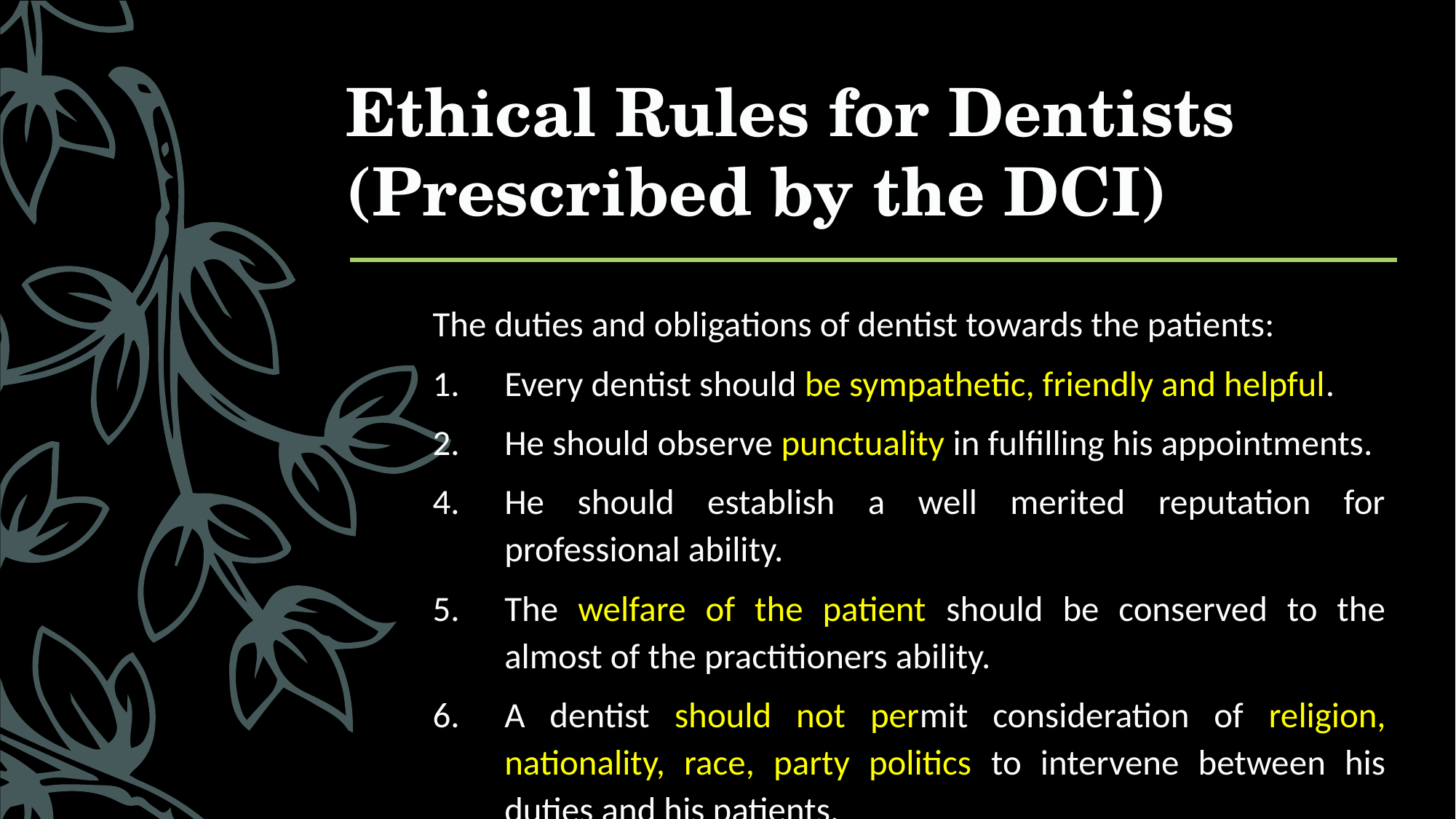

# Ethical Rules for Dentists (Prescribed by the DCI)
The duties and obligations of dentist towards the patients:
Every dentist should be sympathetic, friendly and helpful.
He should observe punctuality in fulfilling his appointments.
He should establish a well merited reputation for professional ability.
The welfare of the patient should be conserved to the almost of the practitioners ability.
A dentist should not permit consideration of religion, nationality, race, party politics to intervene between his duties and his patients.